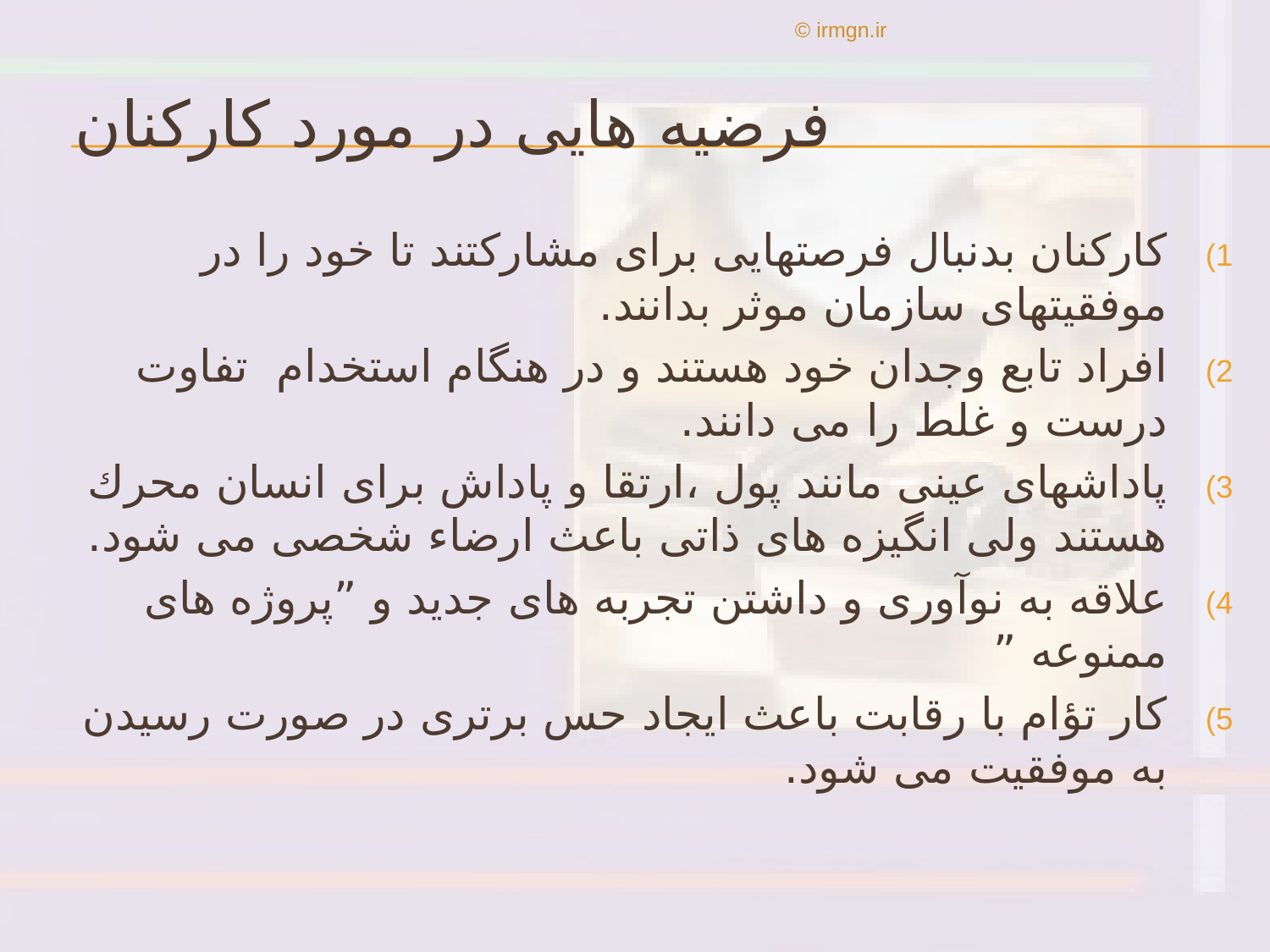

© irmgn.ir
# فرضيه هايی در مورد كاركنان
كاركنان بدنبال فرصتهايی برای مشاركتند تا خود را در موفقيتهای سازمان موثر بدانند.
افراد تابع وجدان خود هستند و در هنگام استخدام  تفاوت درست و غلط را می دانند.
پاداشهای عينی مانند پول ،ارتقا و پاداش برای انسان محرك هستند ولی انگيزه های ذاتی باعث ارضاء شخصی می شود.
علاقه به نوآوری و داشتن تجربه های جديد و ”پروژه های ممنوعه ”
كار تؤام با رقابت باعث ايجاد حس برتری در صورت رسيدن به موفقيت می شود.